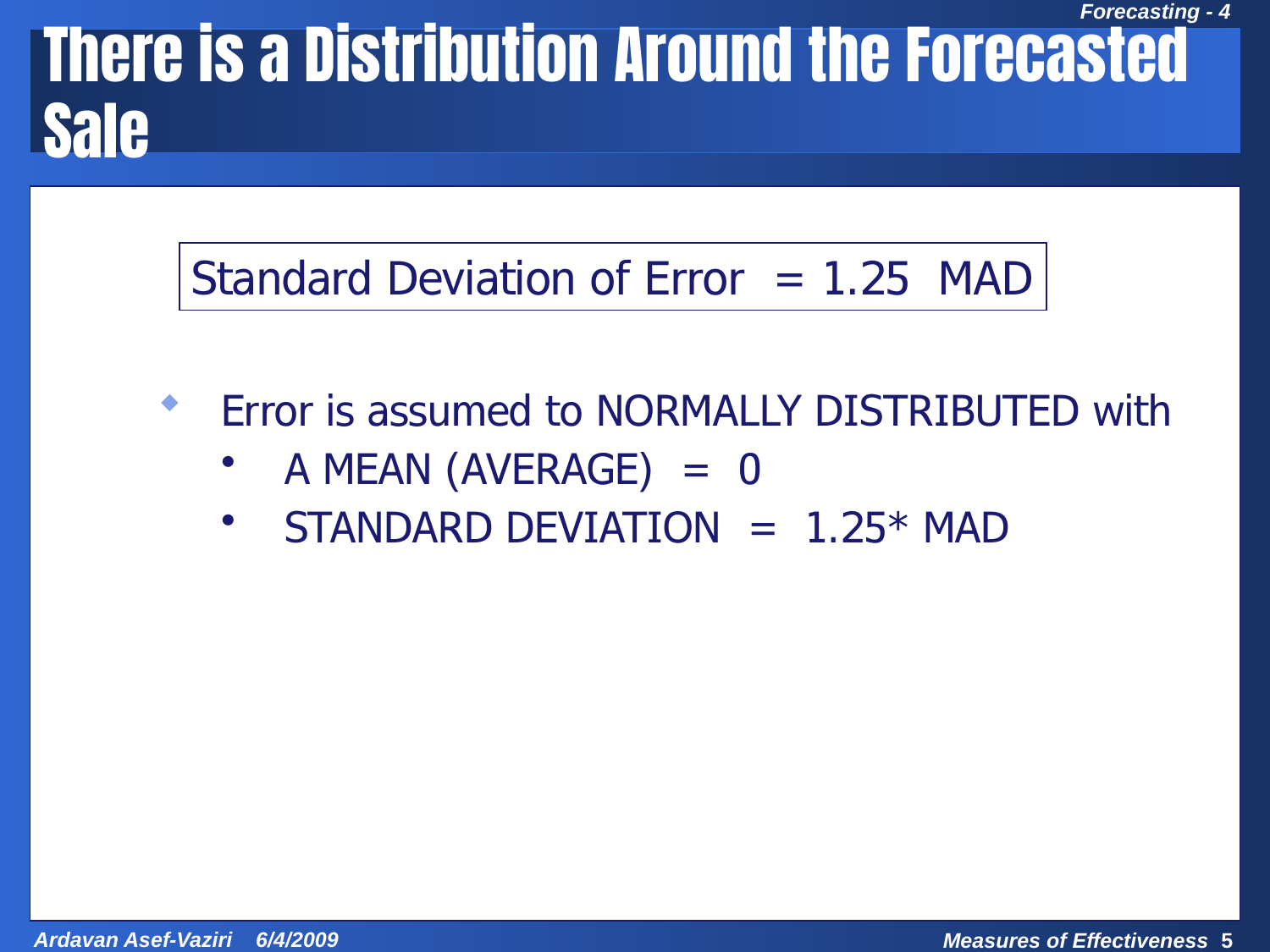

# There is a Distribution Around the Forecasted Sale
Standard Deviation of Error  = 1.25  MAD
Error is assumed to NORMALLY DISTRIBUTED with
A MEAN (AVERAGE)  =  0
STANDARD DEVIATION  =  1.25* MAD